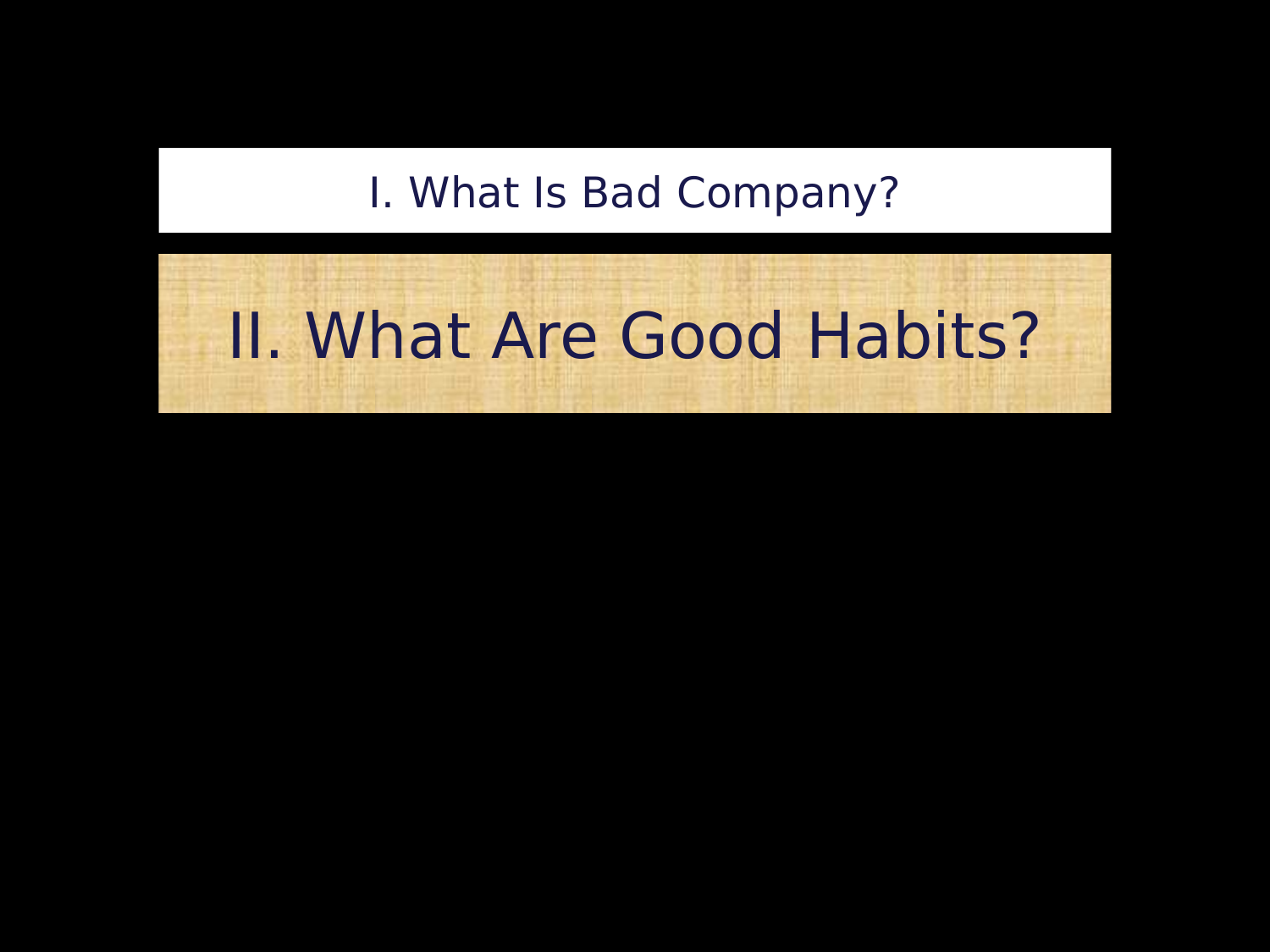

# I. What Is Bad Company?
II. What Are Good Habits?